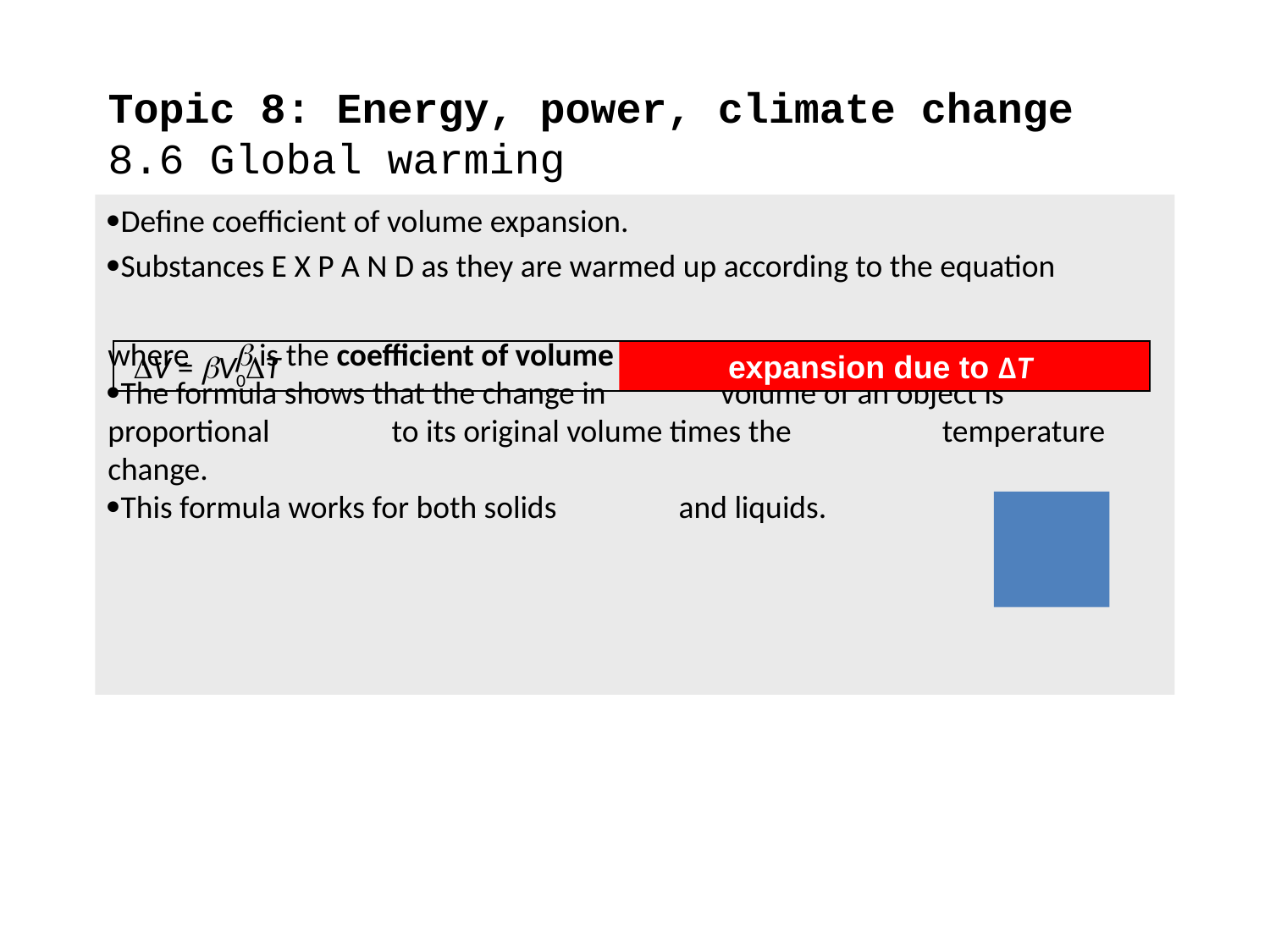

# Topic 8: Energy, power, climate change 8.6 Global warming
•Define coefficient of volume expansion.
•Substances E X P A N D as they are warmed up according to the equation

where	β is the coefficient of volume expansion.
•The formula shows that the change in                volume of an object is proportional                 to its original volume times the                     temperature change.
•This formula works for both solids                 and liquids.

expansion due to ∆T

ΔV = βV0ΔT